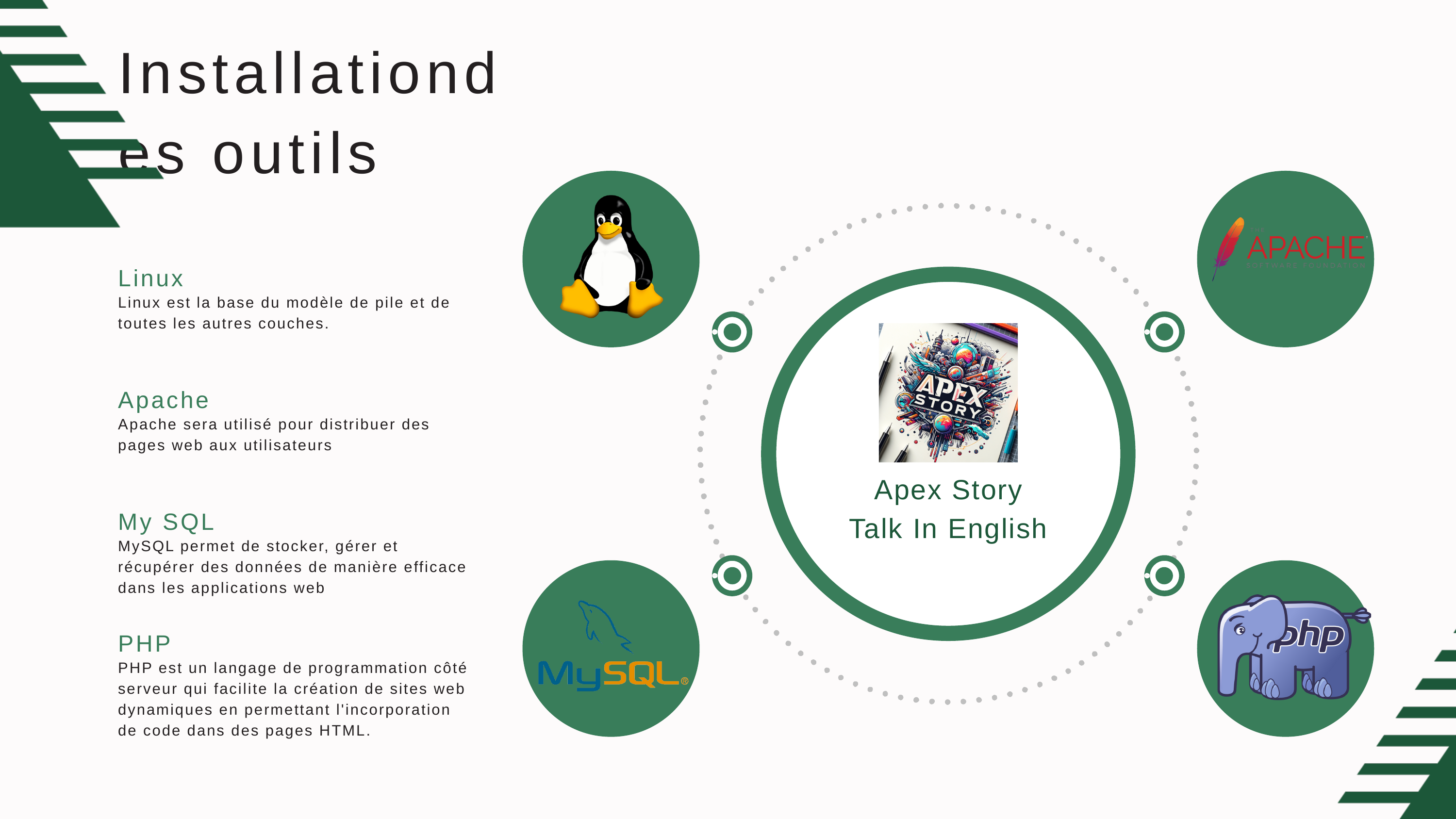

Installationdes outils

Linux

Linux est la base du modèle de pile et de toutes les autres couches.

Apache
Apache sera utilisé pour distribuer des pages web aux utilisateurs
Apex Story
Talk In English
My SQL
MySQL permet de stocker, gérer et récupérer des données de manière efficace dans les applications web

PHP
PHP est un langage de programmation côté serveur qui facilite la création de sites web dynamiques en permettant l'incorporation de code dans des pages HTML.